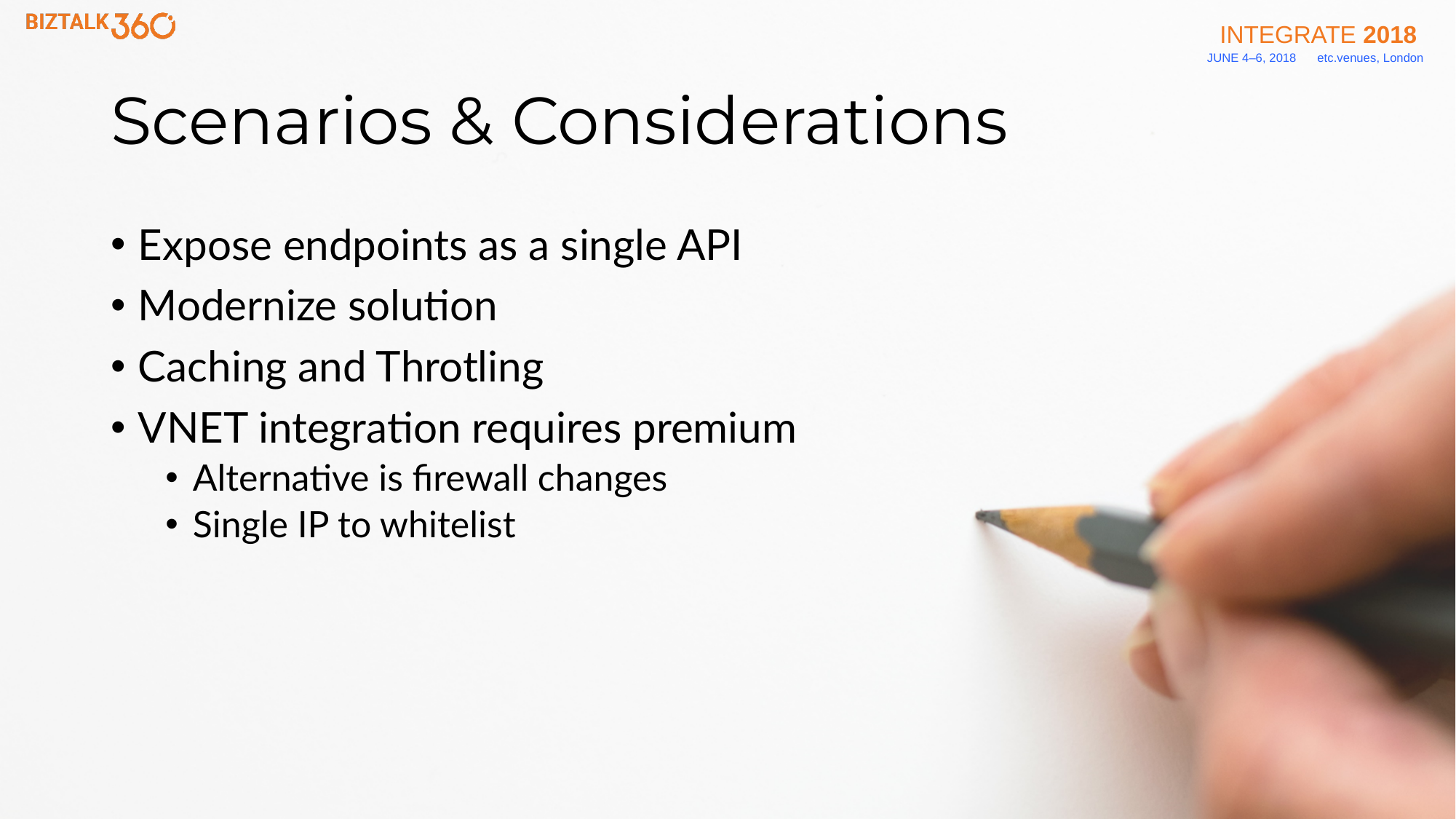

# Scenarios & Considerations
Expose endpoints as a single API
Modernize solution
Caching and Throtling
VNET integration requires premium
Alternative is firewall changes
Single IP to whitelist